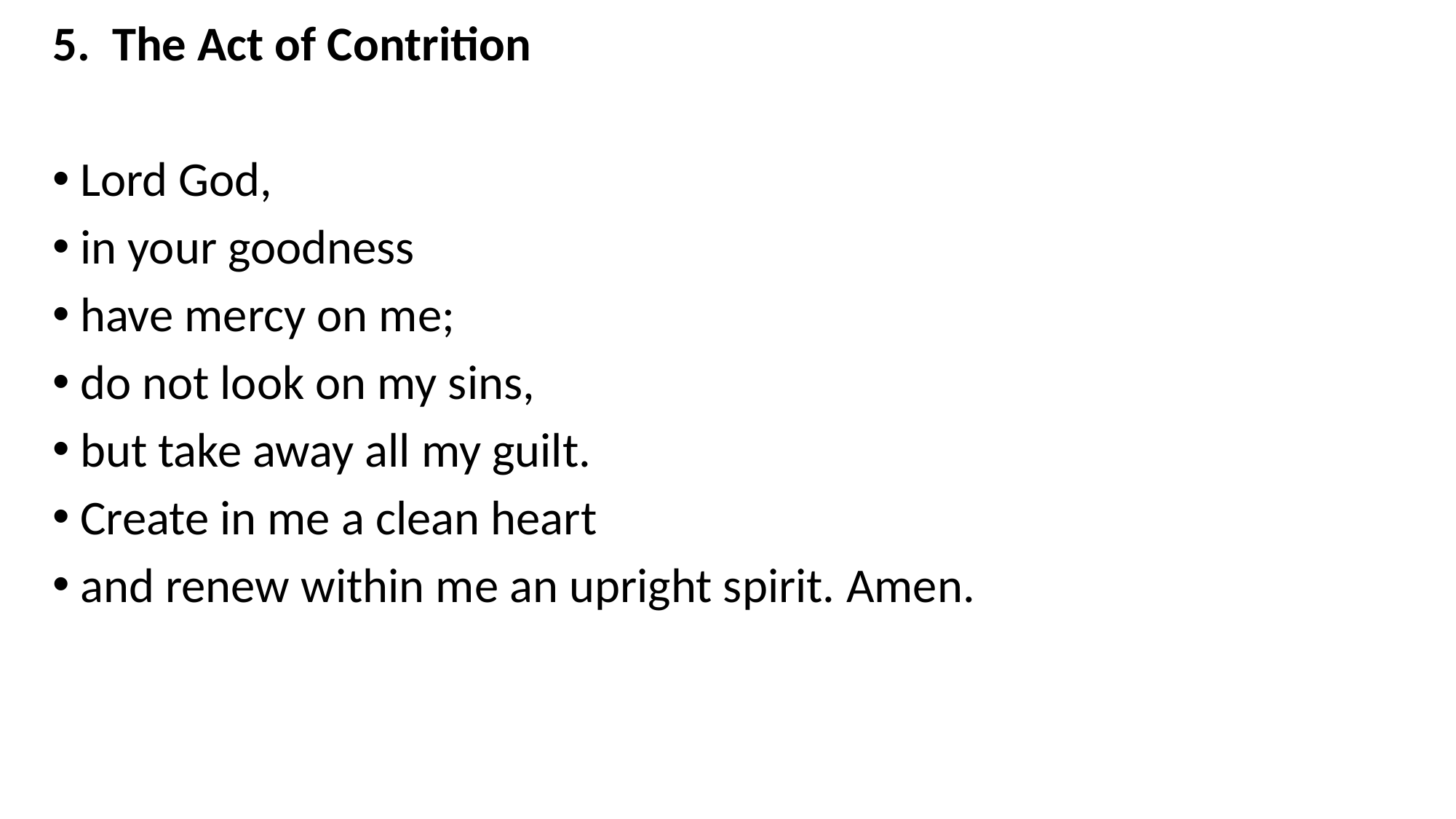

5.  The Act of Contrition

Lord God,
in your goodness
have mercy on me;
do not look on my sins,
but take away all my guilt.
Create in me a clean heart
and renew within me an upright spirit. Amen.